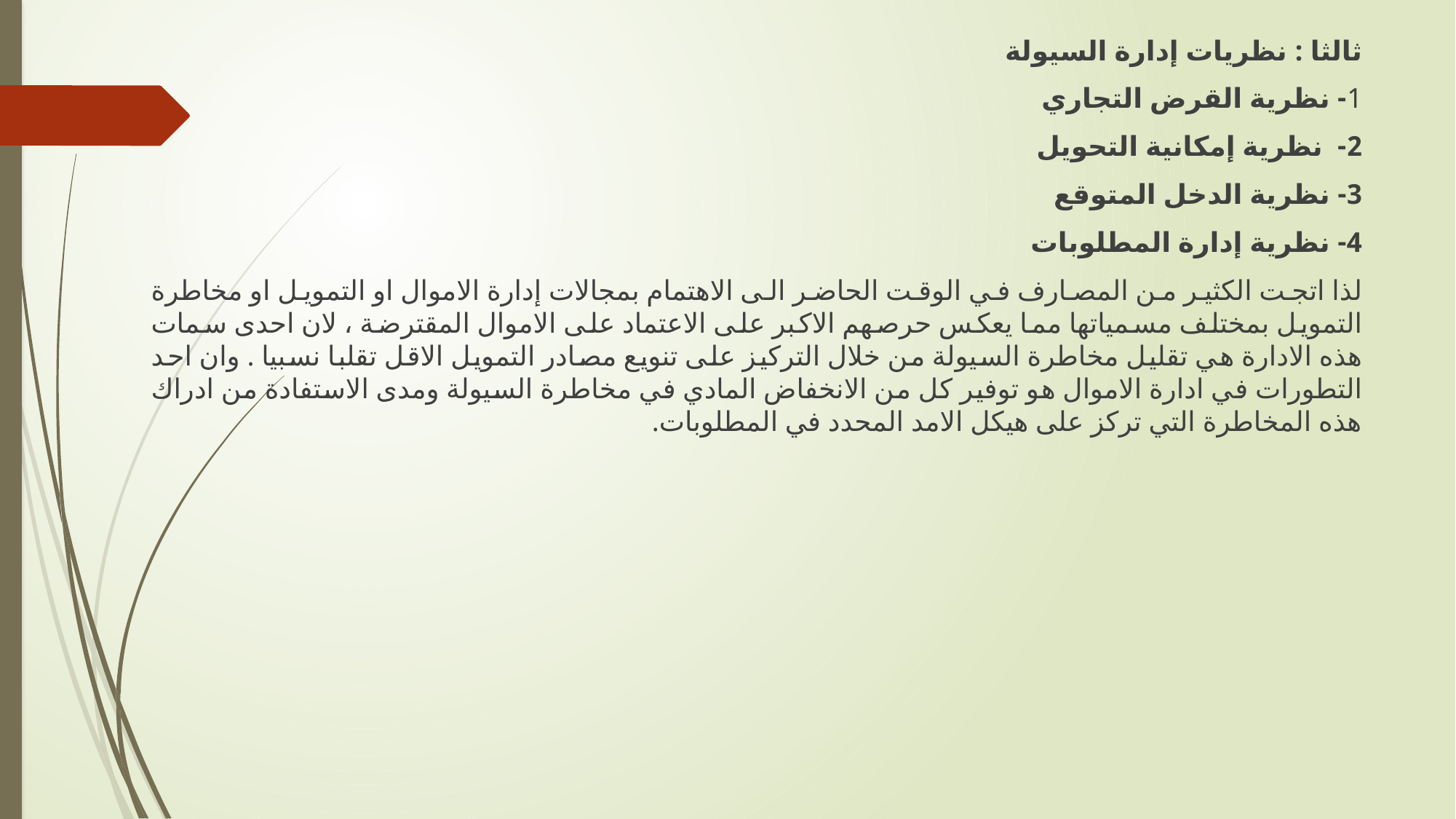

ثالثا : نظريات إدارة السيولة
1- نظرية القرض التجاري
2-  نظرية إمكانية التحويل
3- نظرية الدخل المتوقع
4- نظرية إدارة المطلوبات
لذا اتجت الكثير من المصارف في الوقت الحاضر الى الاهتمام بمجالات إدارة الاموال او التمويل او مخاطرة التمويل بمختلف مسمياتها مما يعكس حرصهم الاكبر على الاعتماد على الاموال المقترضة ، لان احدى سمات هذه الادارة هي تقليل مخاطرة السيولة من خلال التركيز على تنويع مصادر التمويل الاقل تقلبا نسبيا . وان احد التطورات في ادارة الاموال هو توفير كل من الانخفاض المادي في مخاطرة السيولة ومدى الاستفادة من ادراك هذه المخاطرة التي تركز على هيكل الامد المحدد في المطلوبات.